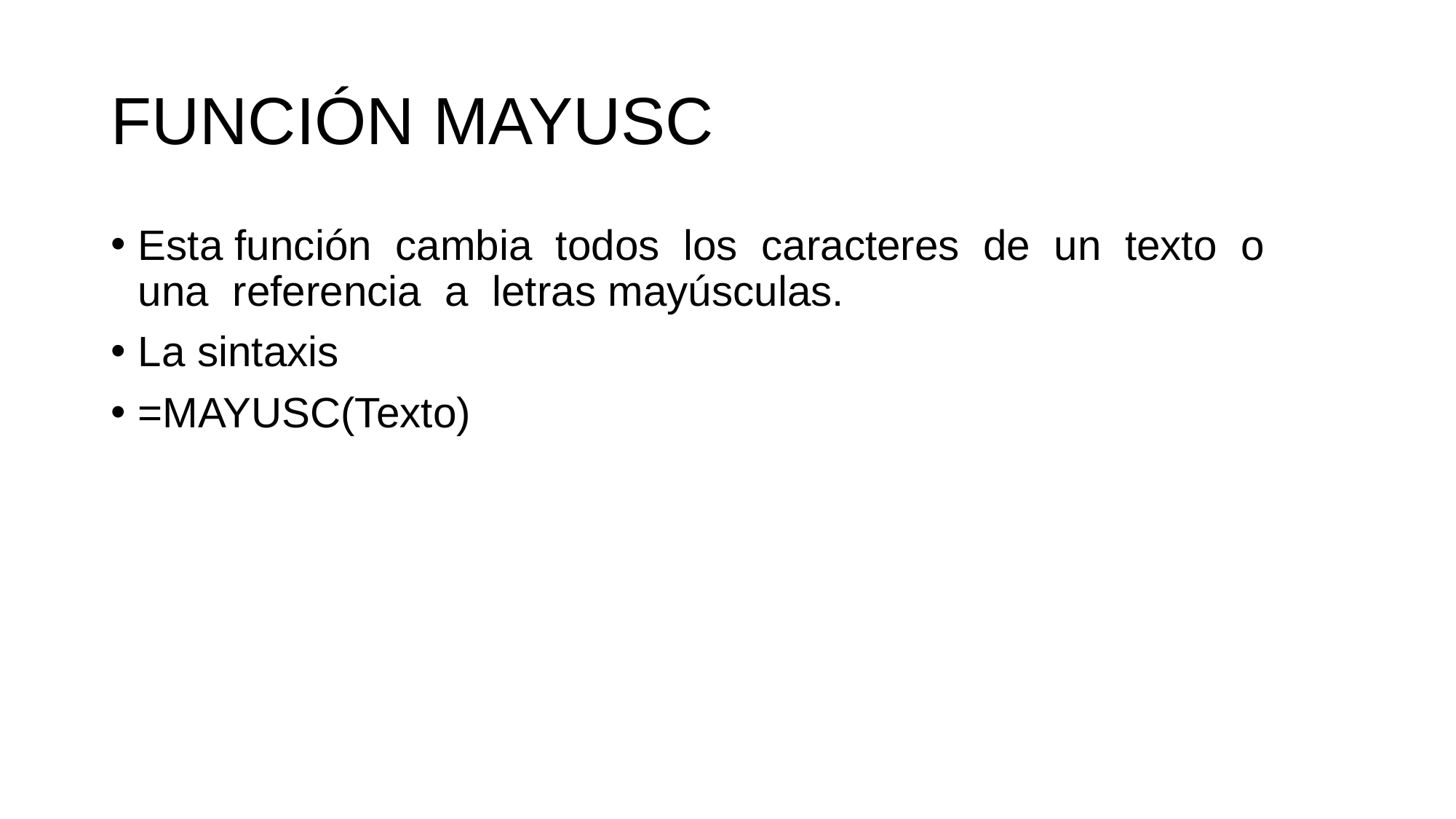

# FUNCIÓN MAYUSC
Esta función  cambia  todos  los  caracteres  de  un  texto  o  una  referencia  a  letras mayúsculas.
La sintaxis
=MAYUSC(Texto)